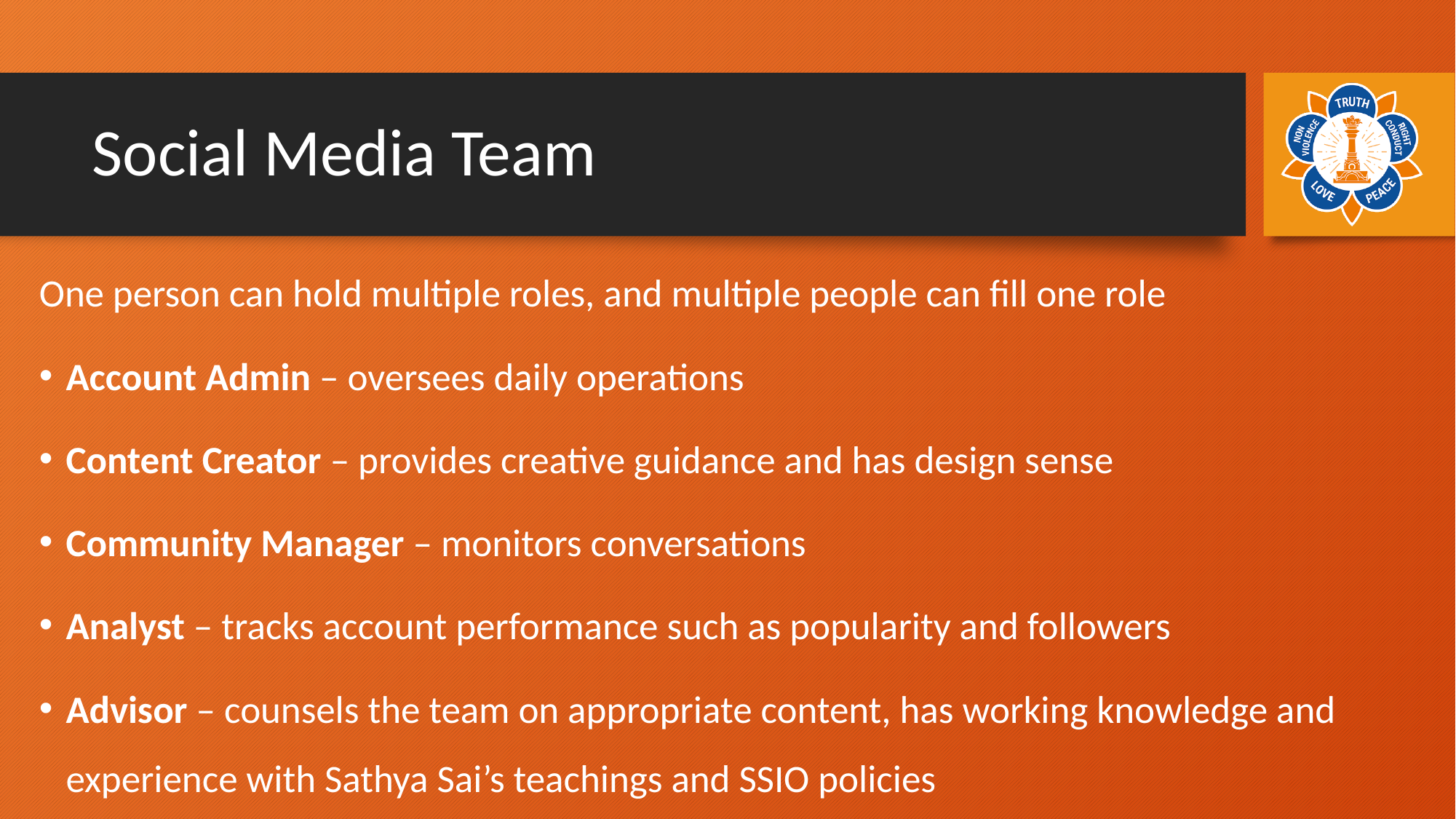

# Social Media Team
One person can hold multiple roles, and multiple people can fill one role
Account Admin – oversees daily operations
Content Creator – provides creative guidance and has design sense
Community Manager – monitors conversations
Analyst – tracks account performance such as popularity and followers
Advisor – counsels the team on appropriate content, has working knowledge and experience with Sathya Sai’s teachings and SSIO policies